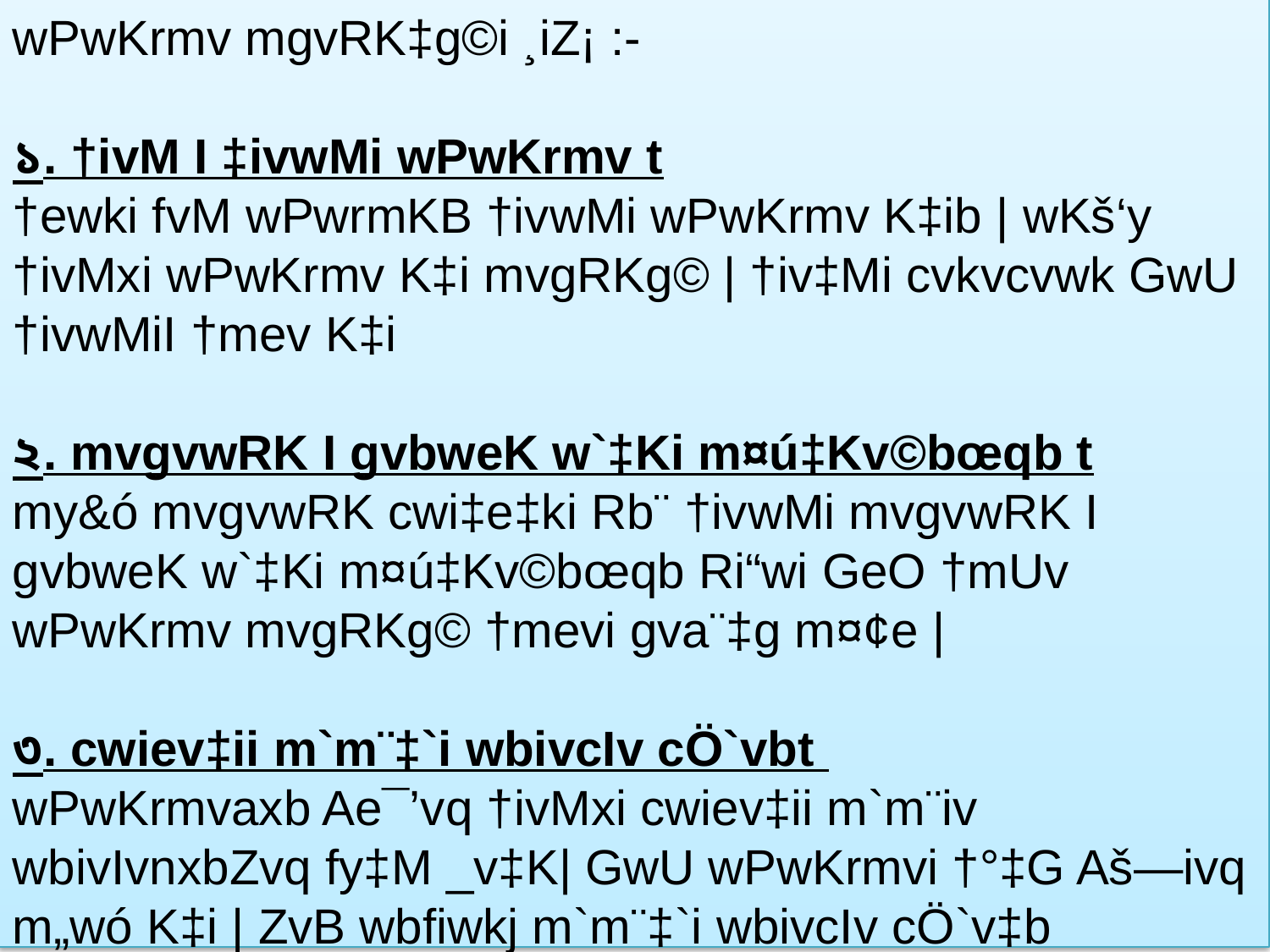

wPwKrmv mgvRK‡g©i ¸iZ¡ :-

১. †ivM I ‡ivwMi wPwKrmv t
†ewki fvM wPwrmKB †ivwMi wPwKrmv K‡ib | wKš‘y †ivMxi wPwKrmv K‡i mvgRKg© | †iv‡Mi cvkvcvwk GwU †ivwMiI †mev K‡i

২. mvgvwRK I gvbweK w`‡Ki m¤ú‡Kv©bœqb t
my&ó mvgvwRK cwi‡e‡ki Rb¨ †ivwMi mvgvwRK I gvbweK w`‡Ki m¤ú‡Kv©bœqb Ri“wi GeO †mUv wPwKrmv mvgRKg© †mevi gva¨‡g m¤¢e |

৩. cwiev‡ii m`m¨‡`i wbivcIv cÖ`vbt
wPwKrmvaxb Ae¯’vq †ivMxi cwiev‡ii m`m¨iv wbivIvnxbZvq fy‡M _v‡K| GwU wPwKrmvi †°‡G Aš—ivq m„wó K‡i | ZvB wbfiwkj m`m¨‡`i wbivcIv cÖ`v‡b nvmcvZvj mgvR‡mev ev wPwKrmv mvgRKg© f~wgKv cvjb K‡i |